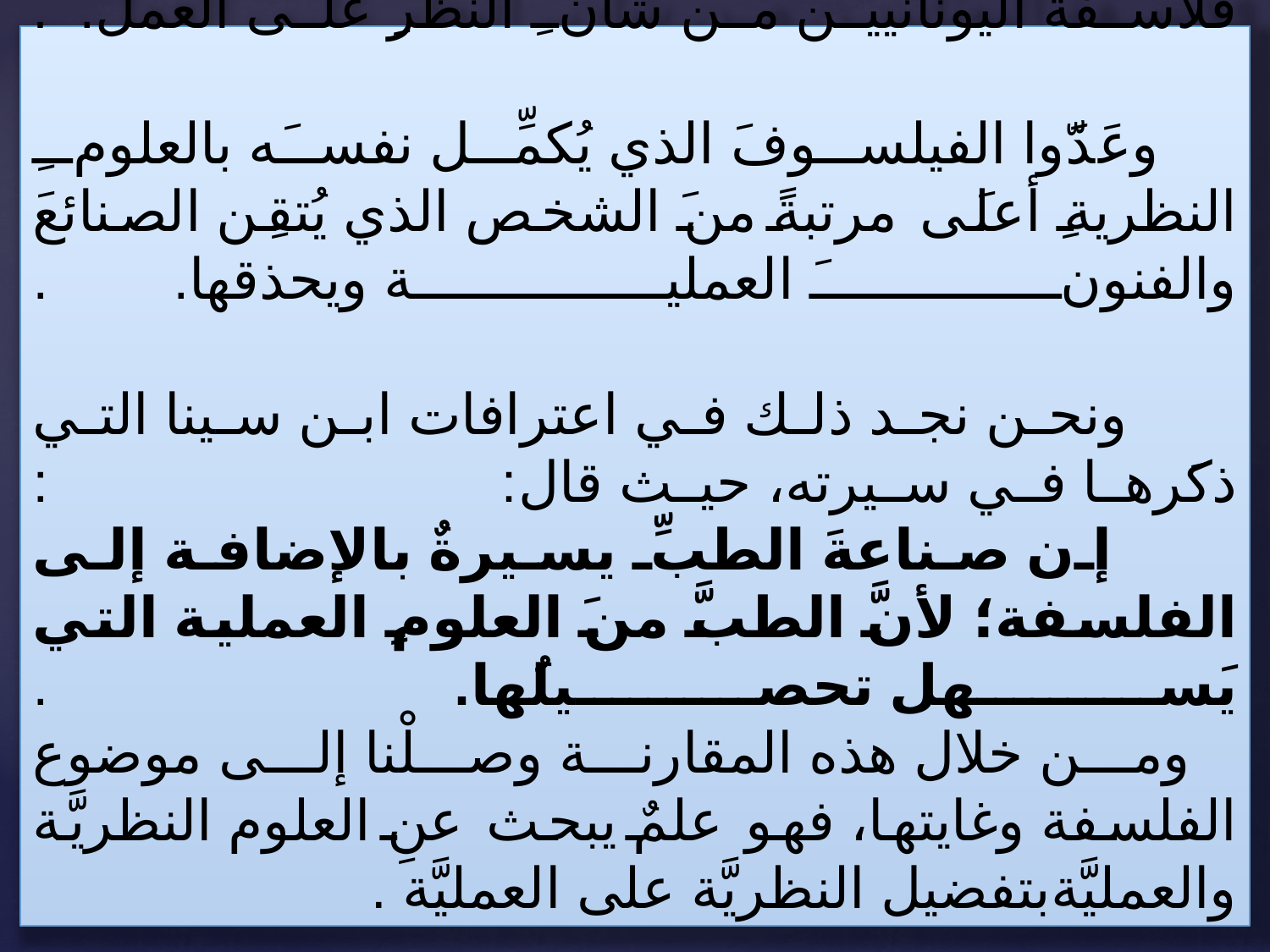

# أمَّا الفنون والصناعات العملية، وهي أيضًا ضروريةٌ للإنسان مفيدةٌ للعمران، فإنها ضروريةٌ من جهةِ نفعِها؛ ولذلك رَفع فلاسفةُ المسلمين، كما فعَل فلاسفة اليونانيين من شأنِ النظرِ على العمل.  . وعَدَّوا الفيلسوفَ الذي يُكمِّل نفسَه بالعلومِ النظريةِ أعلَى مرتبةً منَ الشخص الذي يُتقِن الصنائعَ والفنونَ العملية ويحذقها.        . ونحن نجد ذلك في اعترافات ابن سينا التي ذكَرها في سيرته، حيث قال:                             : إن صناعةَ الطبِّ يسيرةٌ بالإضافة إلى الفلسفة؛ لأنَّ الطبَّ منَ العلومِ العملية التي يَسهل تحصيلُها.                          . ومن خلال هذه المقارنة وصلْنا إلى موضوع الفلسفة وغايتها، فهو علمٌ يبحث عنِ العلوم النظريَّة والعمليَّةبتفضيل النظريَّة على العمليَّة .